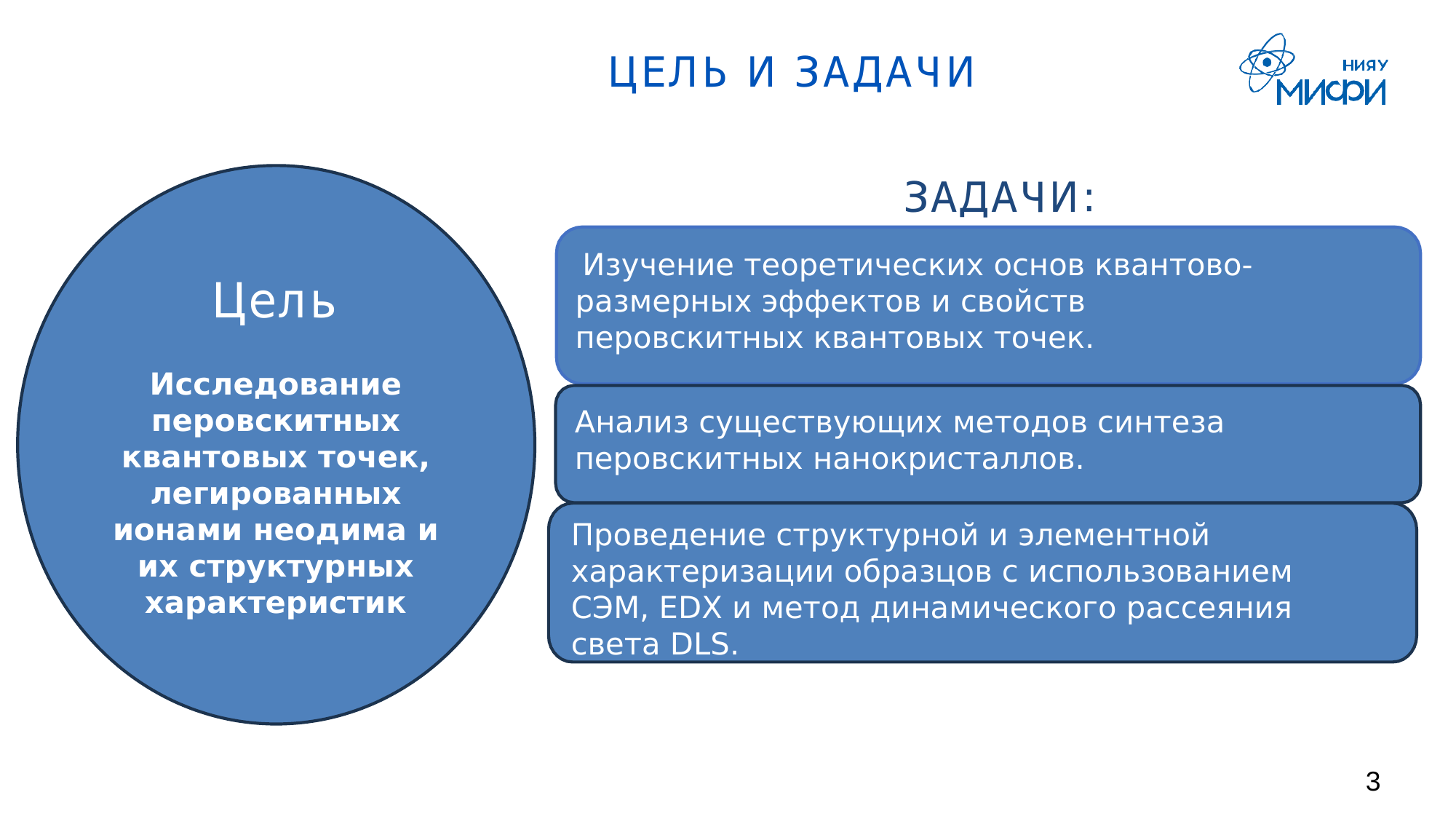

# ЦЕЛЬ И ЗАДАЧИ

ЗАДАЧИ:

Изучение теоретических основ квантово- размерных эффектов и свойств перовскитных квантовых точек.
Цель
Исследование перовскитных квантовых точек, легированных
ионами неодима и их структурных характеристик

Анализ существующих методов синтеза перовскитных нанокристаллов.
Исследование	влияния	легирования	Nd³⁺	на

Проведение структурной и элементной
характеризации образцов с использованием СЭМ, EDX и метод динамического рассеяния света DLS.
морфологические	свойства	переданных	образцов
квантовых	точек	с	различными	условиями получения
3